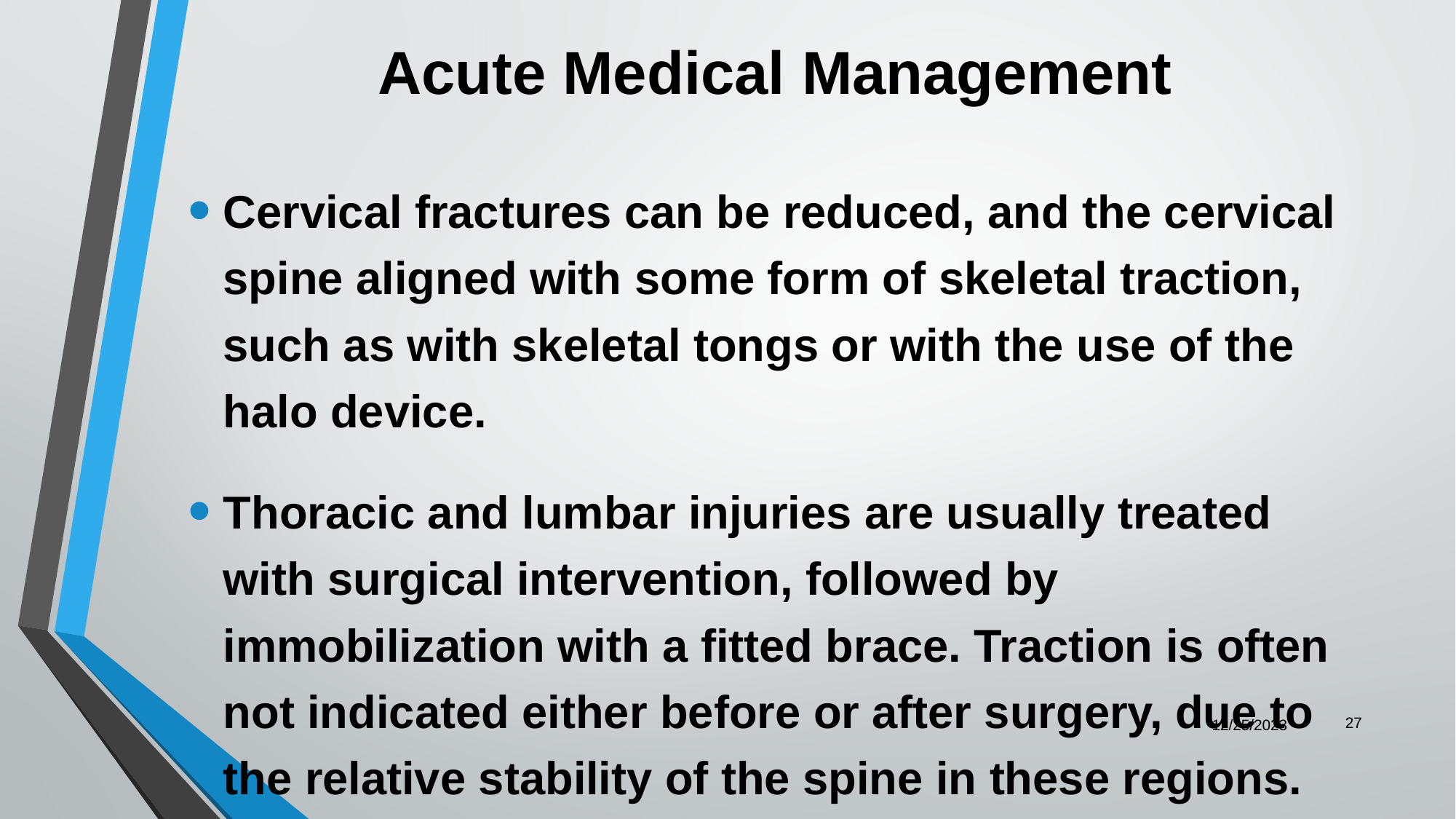

# Acute Medical Management
Cervical fractures can be reduced, and the cervical spine aligned with some form of skeletal traction, such as with skeletal tongs or with the use of the halo device.
Thoracic and lumbar injuries are usually treated with surgical intervention, followed by immobilization with a fitted brace. Traction is often not indicated either before or after surgery, due to the relative stability of the spine in these regions.

27
12/25/2023